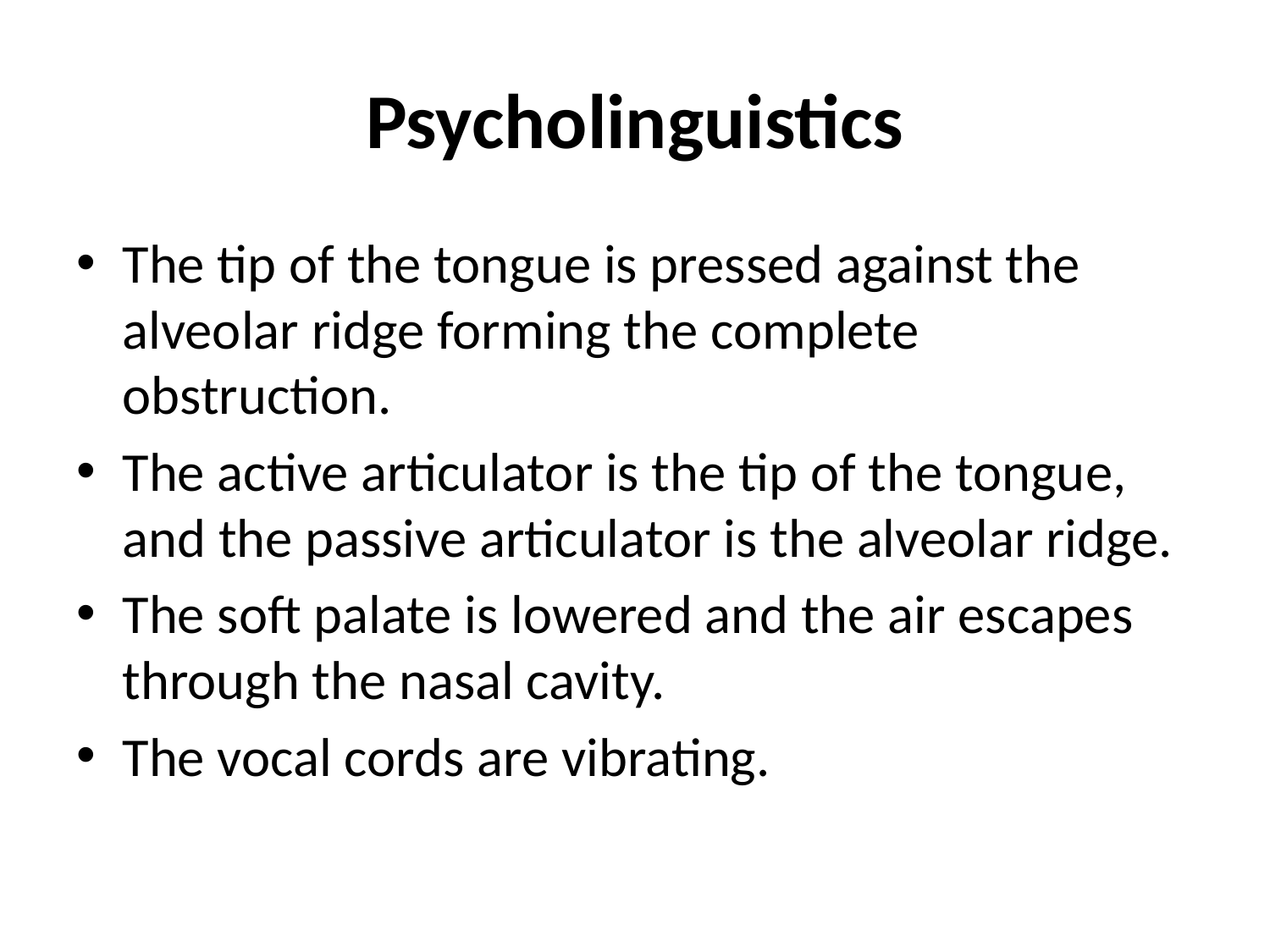

# Psycholinguistics
The tip of the tongue is pressed against the alveolar ridge forming the complete obstruction.
The active articulator is the tip of the tongue, and the passive articulator is the alveolar ridge.
The soft palate is lowered and the air escapes through the nasal cavity.
The vocal cords are vibrating.